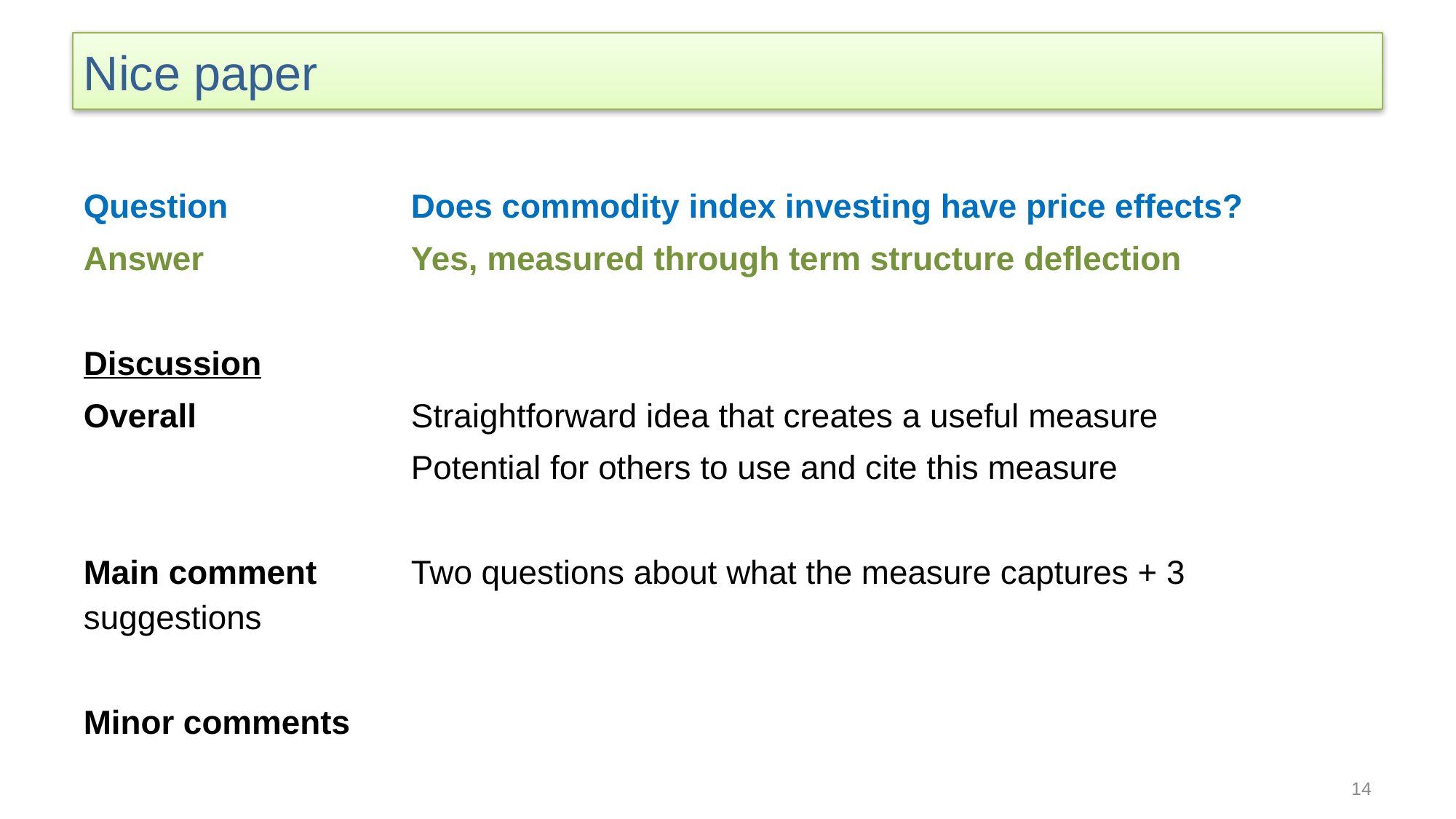

# Nice paper

Question		Does commodity index investing have price effects?
Answer		Yes, measured through term structure deflection

Discussion
Overall		Straightforward idea that creates a useful measure
			Potential for others to use and cite this measure

Main comment 	Two questions about what the measure captures + 3 suggestions

Minor comments
14